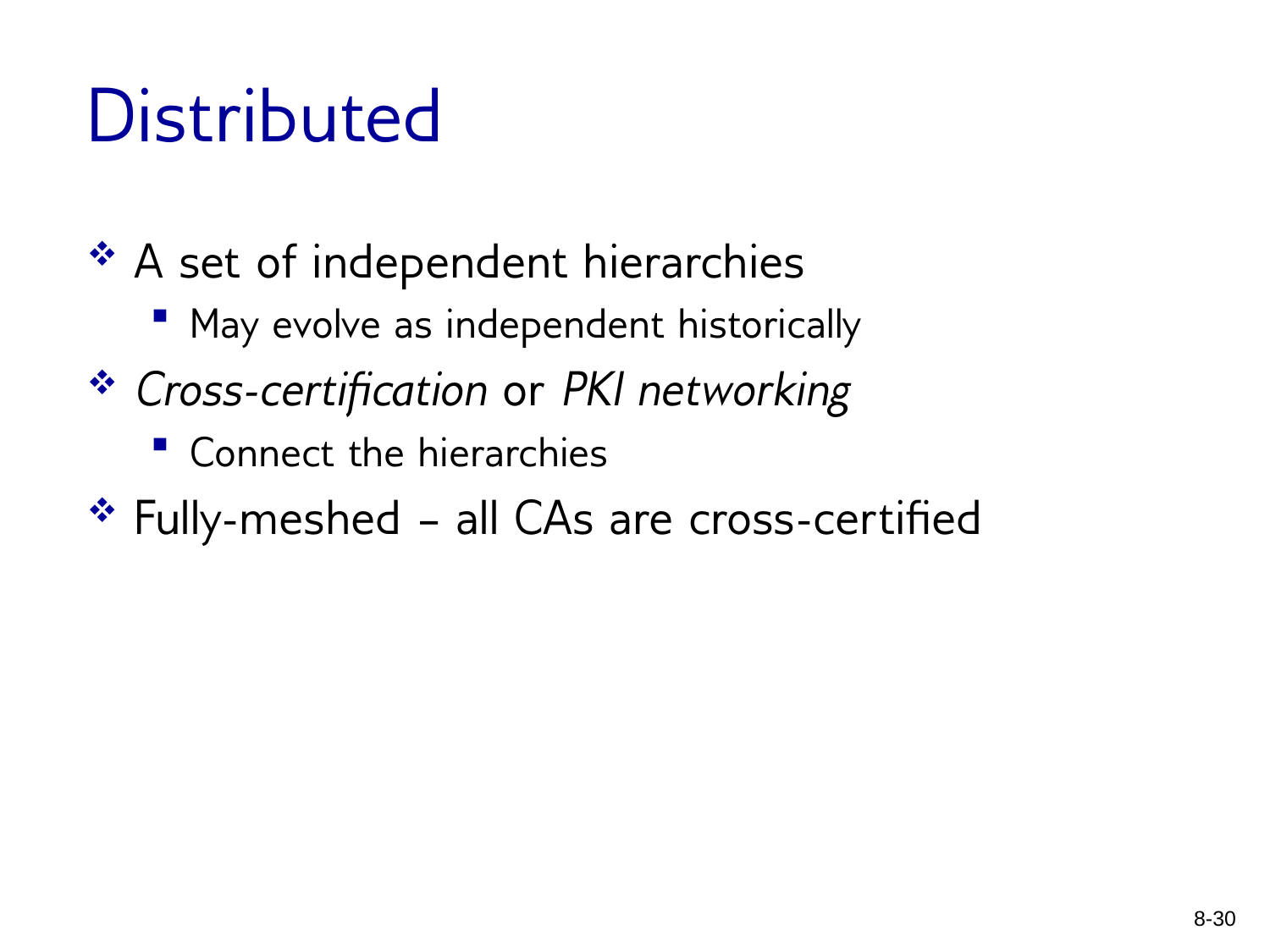

# Distributed
A set of independent hierarchies
May evolve as independent historically
Cross-certification or PKI networking
Connect the hierarchies
Fully-meshed – all CAs are cross-certified